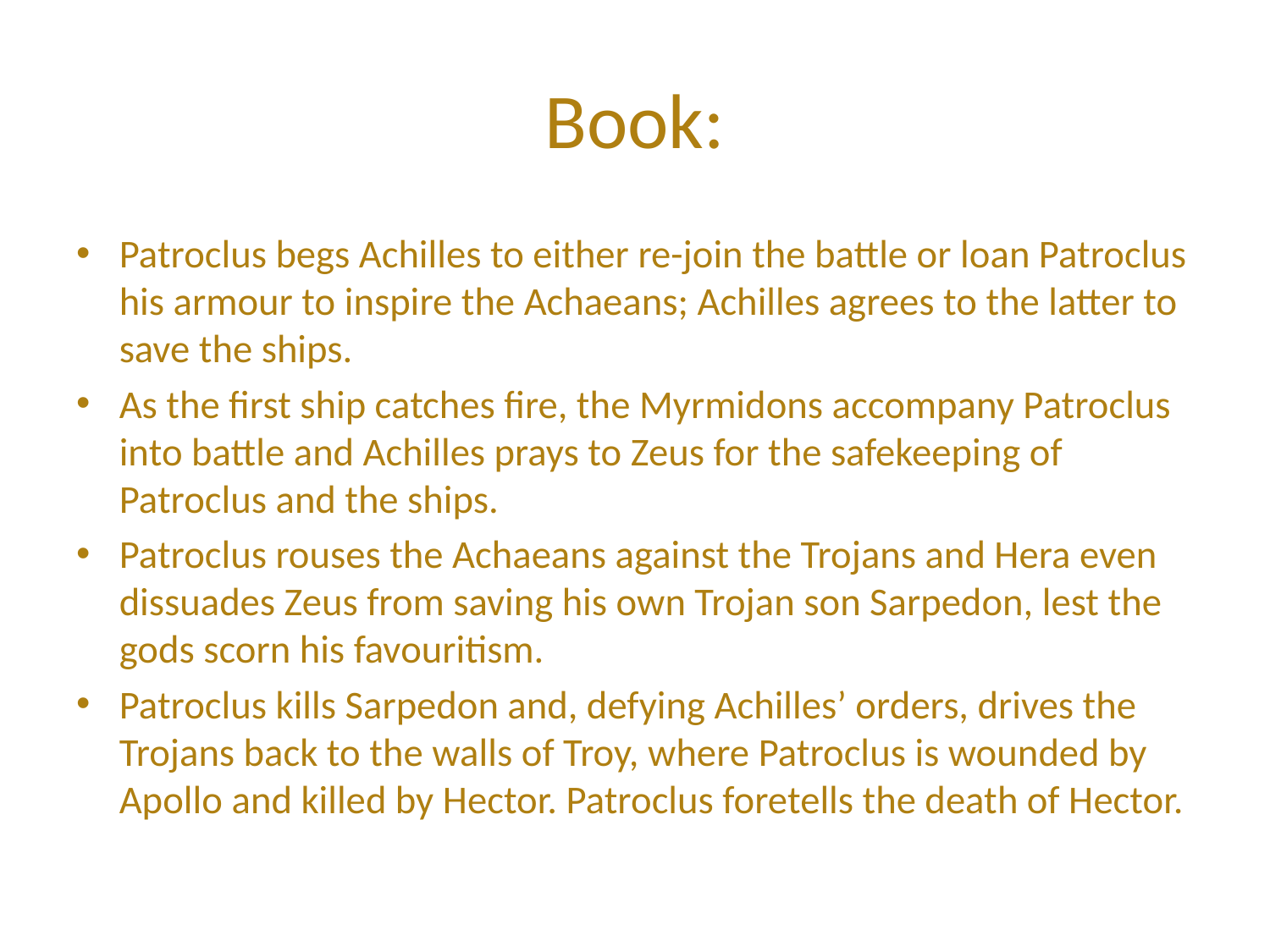

# Book:
Patroclus begs Achilles to either re-join the battle or loan Patroclus his armour to inspire the Achaeans; Achilles agrees to the latter to save the ships.
As the first ship catches fire, the Myrmidons accompany Patroclus into battle and Achilles prays to Zeus for the safekeeping of Patroclus and the ships.
Patroclus rouses the Achaeans against the Trojans and Hera even dissuades Zeus from saving his own Trojan son Sarpedon, lest the gods scorn his favouritism.
Patroclus kills Sarpedon and, defying Achilles’ orders, drives the Trojans back to the walls of Troy, where Patroclus is wounded by Apollo and killed by Hector. Patroclus foretells the death of Hector.